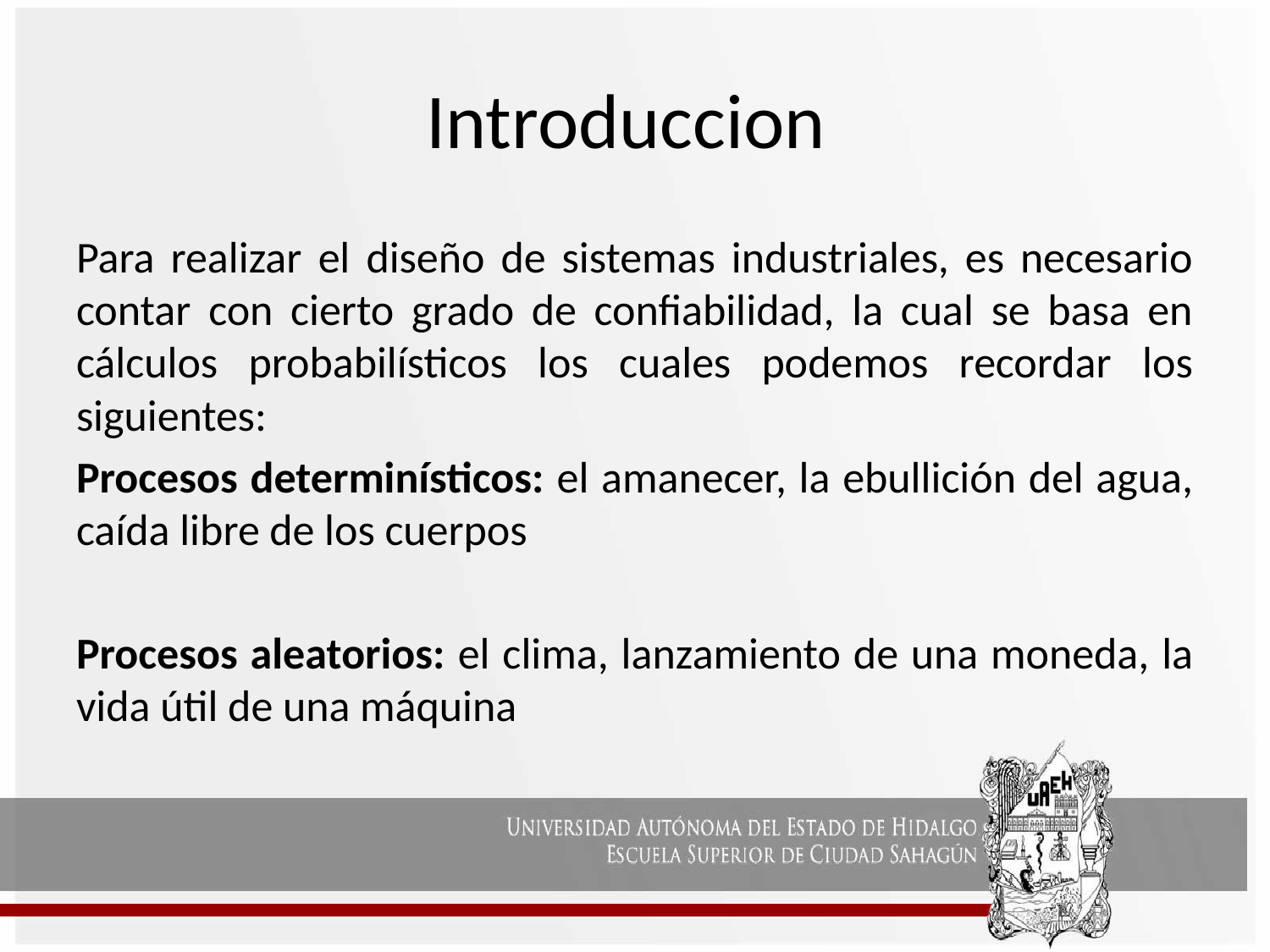

# Introduccion
Para realizar el diseño de sistemas industriales, es necesario contar con cierto grado de confiabilidad, la cual se basa en cálculos probabilísticos los cuales podemos recordar los siguientes:
Procesos determinísticos: el amanecer, la ebullición del agua, caída libre de los cuerpos

Procesos aleatorios: el clima, lanzamiento de una moneda, la vida útil de una máquina